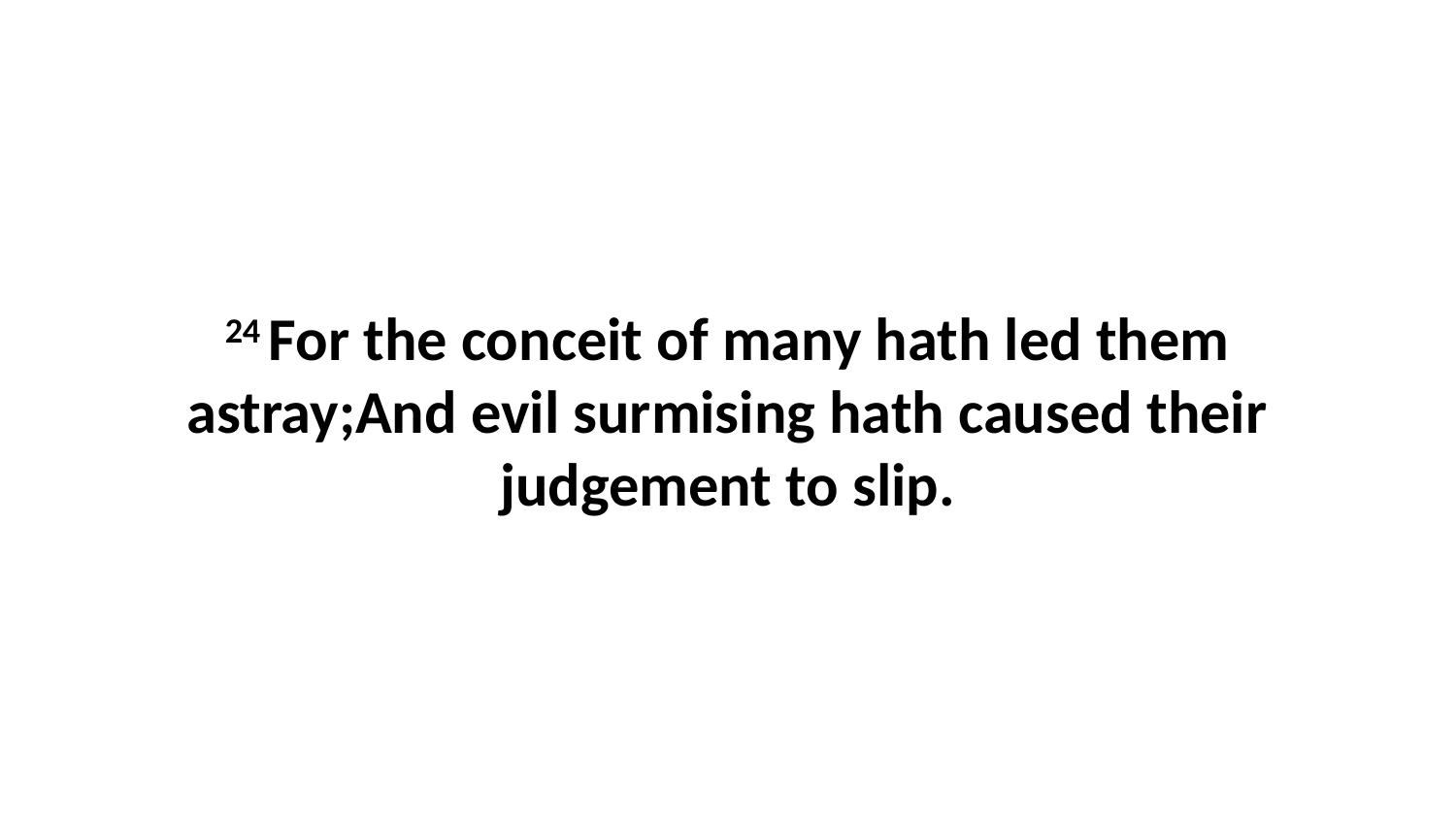

24 For the conceit of many hath led them astray;And evil surmising hath caused their judgement to slip.